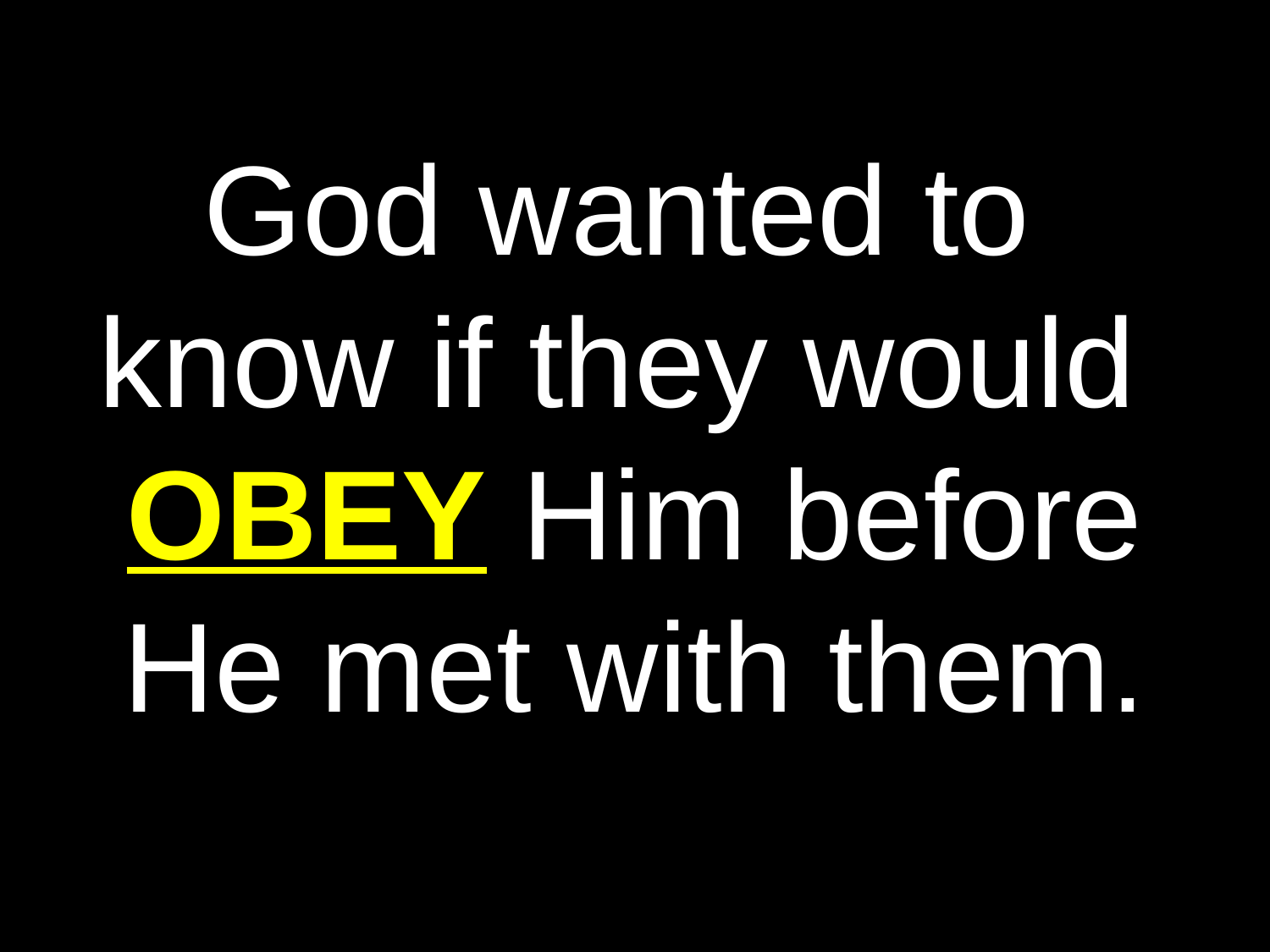

God wanted to
know if they would
OBEY Him before He met with them.